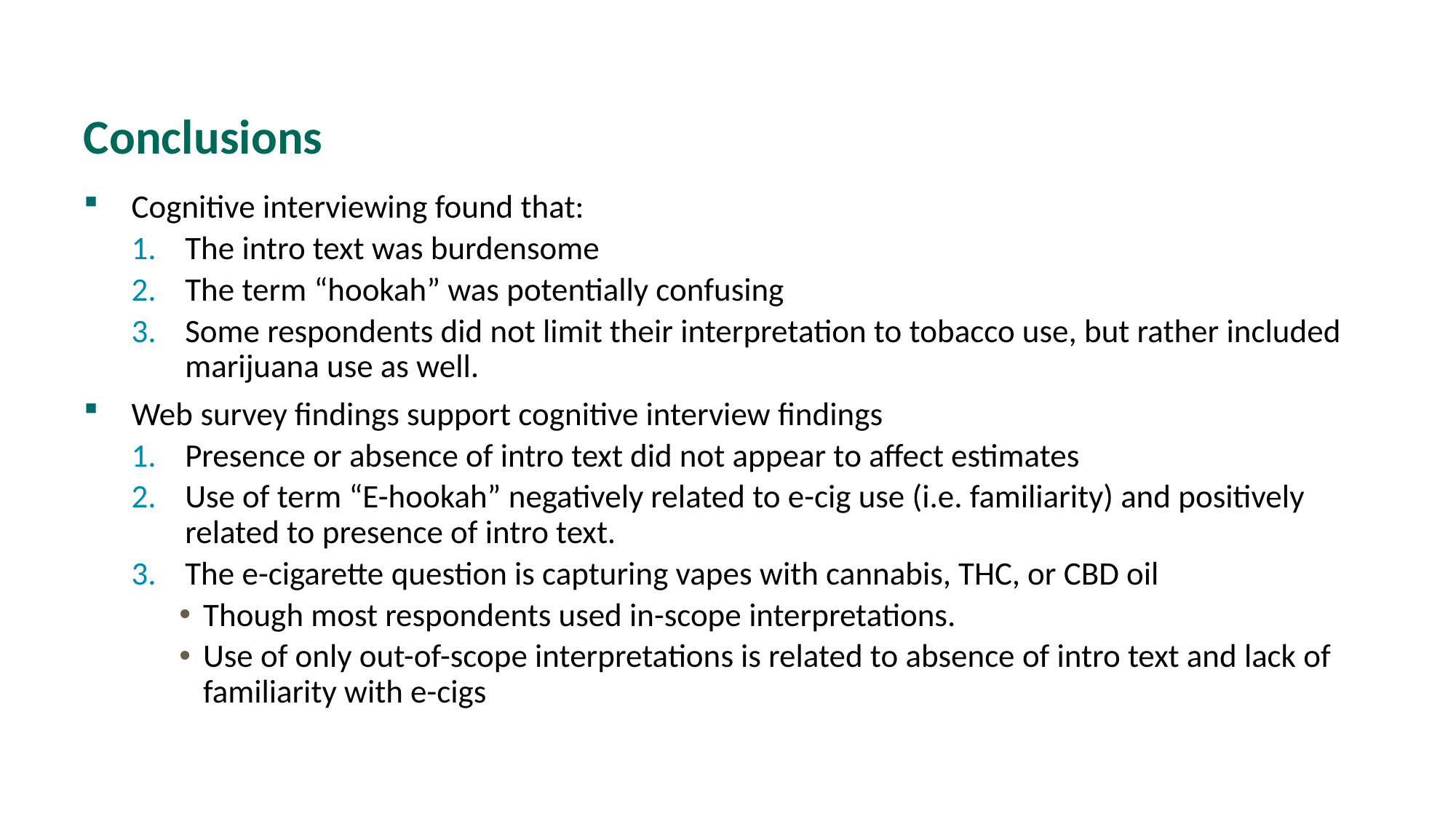

# Conclusions
Cognitive interviewing found that:
The intro text was burdensome
The term “hookah” was potentially confusing
Some respondents did not limit their interpretation to tobacco use, but rather included marijuana use as well.
Web survey findings support cognitive interview findings
Presence or absence of intro text did not appear to affect estimates
Use of term “E-hookah” negatively related to e-cig use (i.e. familiarity) and positively related to presence of intro text.
The e-cigarette question is capturing vapes with cannabis, THC, or CBD oil
Though most respondents used in-scope interpretations.
Use of only out-of-scope interpretations is related to absence of intro text and lack of familiarity with e-cigs